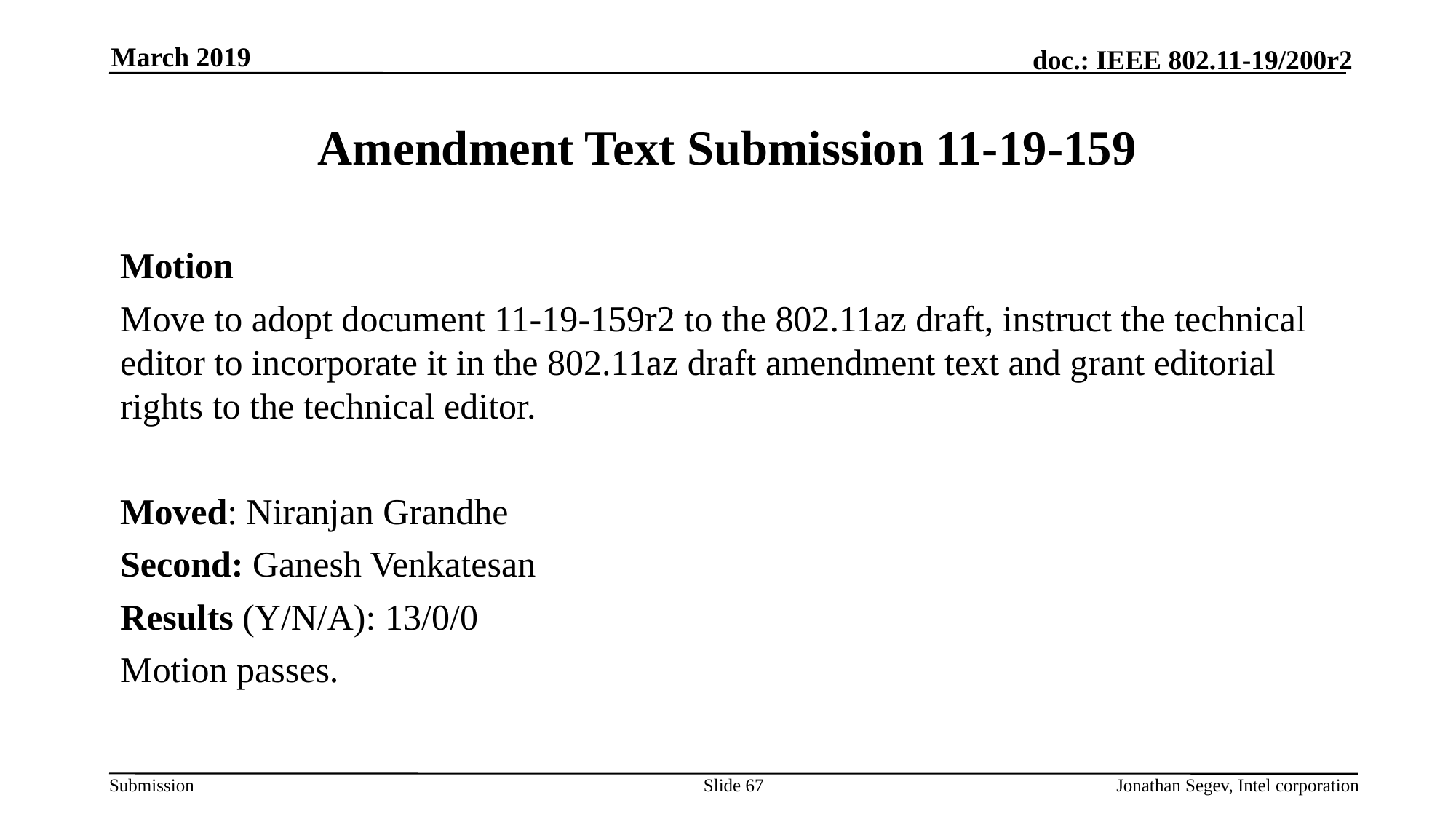

March 2019
# Amendment Text Submission 11-19-159
Motion
Move to adopt document 11-19-159r2 to the 802.11az draft, instruct the technical editor to incorporate it in the 802.11az draft amendment text and grant editorial rights to the technical editor.

Moved: Niranjan Grandhe
Second: Ganesh Venkatesan
Results (Y/N/A): 13/0/0
Motion passes.

Slide 67
Jonathan Segev, Intel corporation